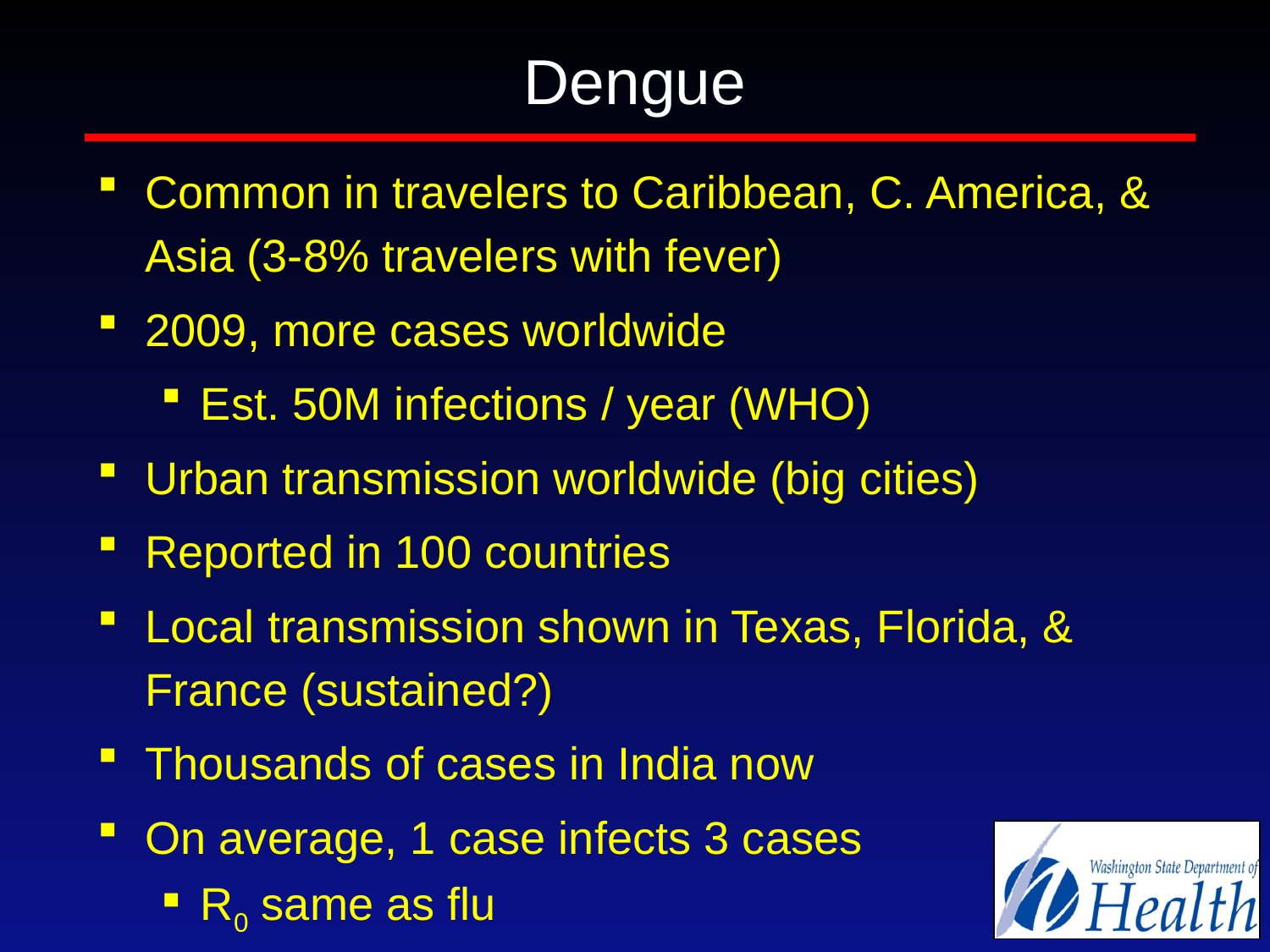

# Dengue

Common in travelers to Caribbean, C. America, & Asia (3-8% travelers with fever)
2009, more cases worldwide
Est. 50M infections / year (WHO)
Urban transmission worldwide (big cities)
Reported in 100 countries
Local transmission shown in Texas, Florida, & France (sustained?)
Thousands of cases in India now
On average, 1 case infects 3 cases
R0 same as flu